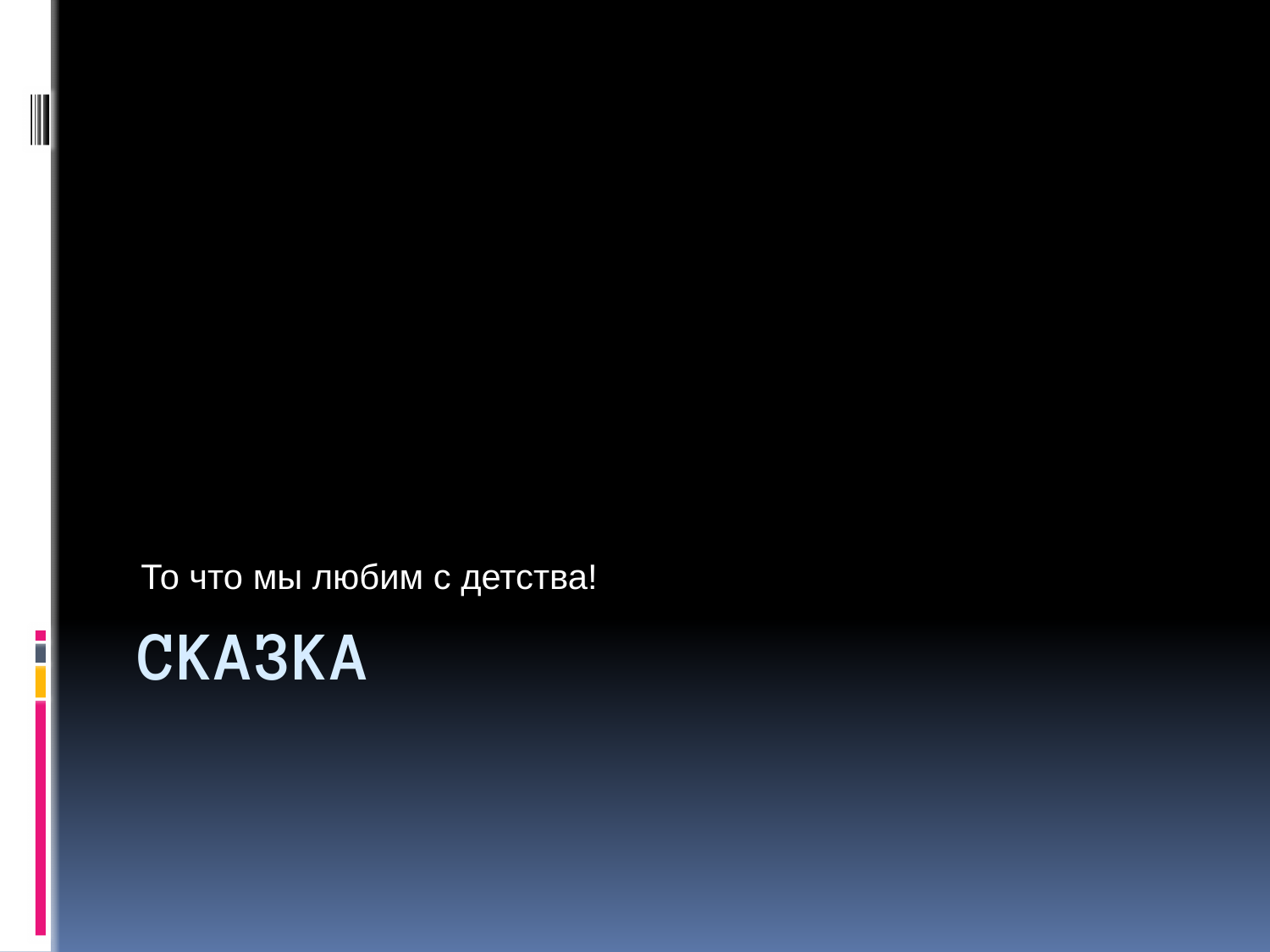

То что мы любим с детства!
# Сказка